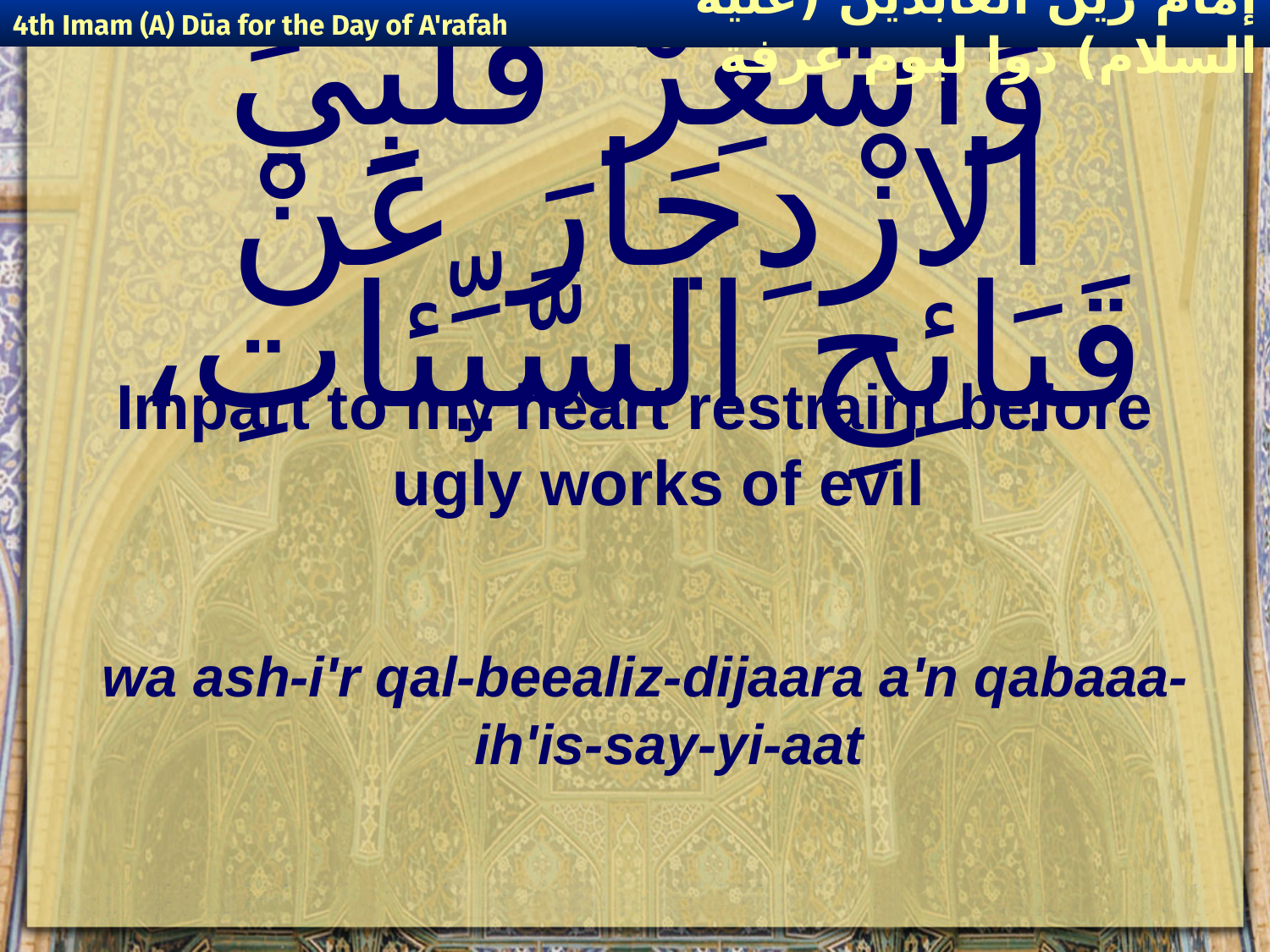

4th Imam (A) Dūa for the Day of A'rafah
إمام زين العابدين (عليه السلام) دوا ليوم عرفة
# وَأَشْعِرْ قَلْبِيَ الازْدِجَارَ عَنْ قَبَائِحِ السَّيِّئاتِ،
Impart to my heart restraint before ugly works of evil
wa ash-i'r qal-beealiz-dijaara a'n qabaaa-ih'is-say-yi-aat